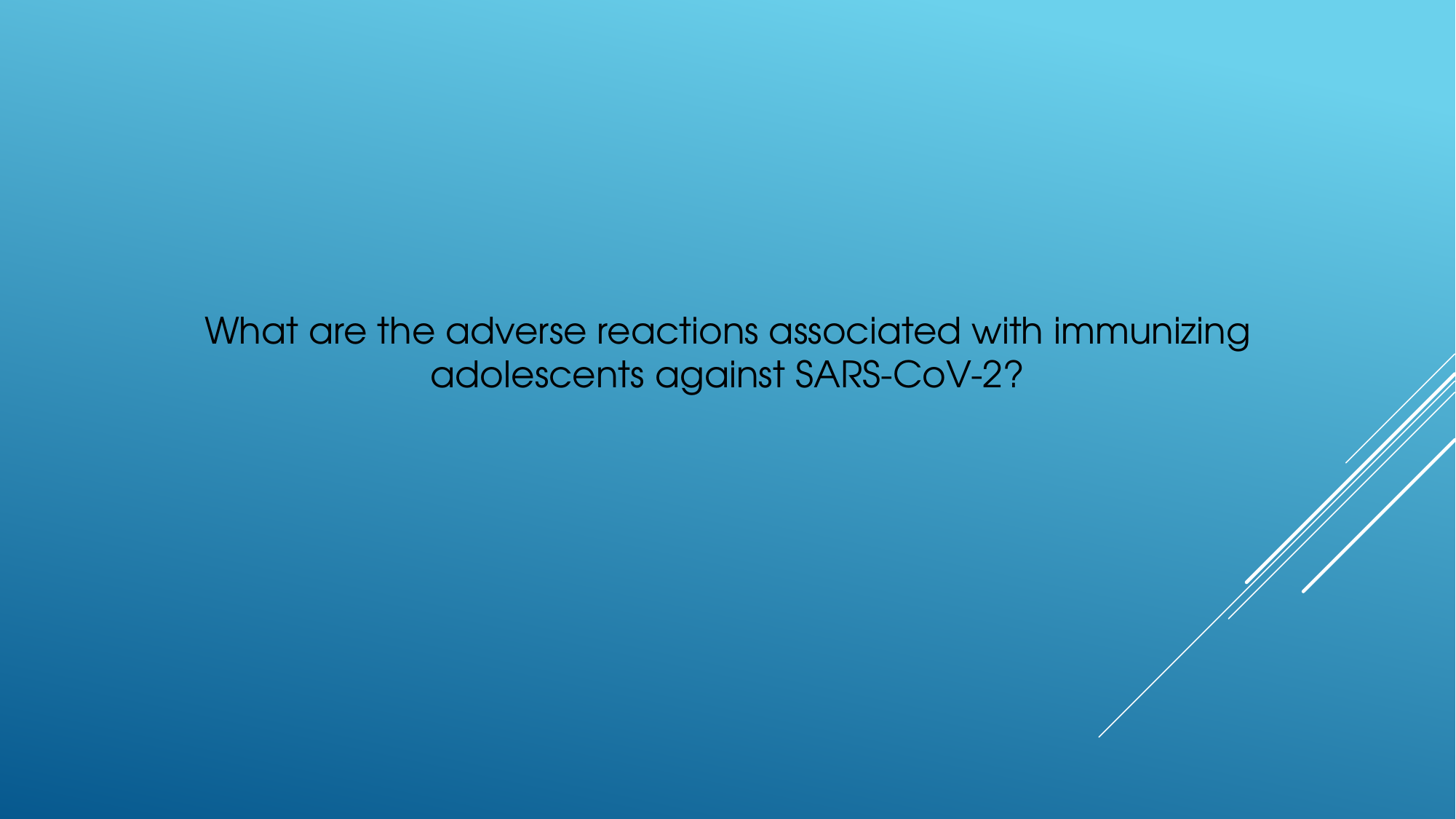

What are the adverse reactions associated with immunizing adolescents against SARS-CoV-2?